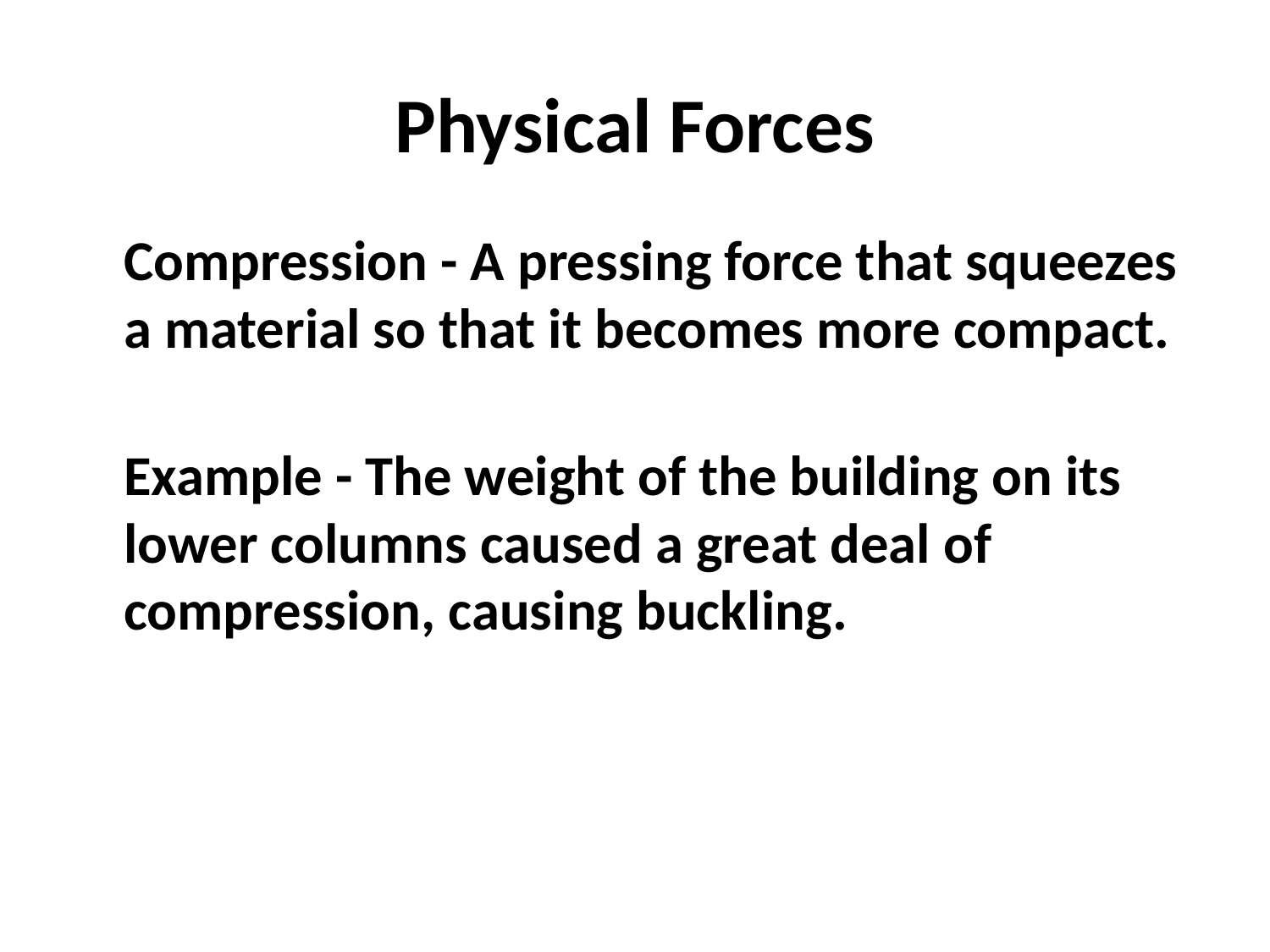

# Physical Forces
	Compression - A pressing force that squeezes a material so that it becomes more compact.
Example - The weight of the building on its lower columns caused a great deal of compression, causing buckling.